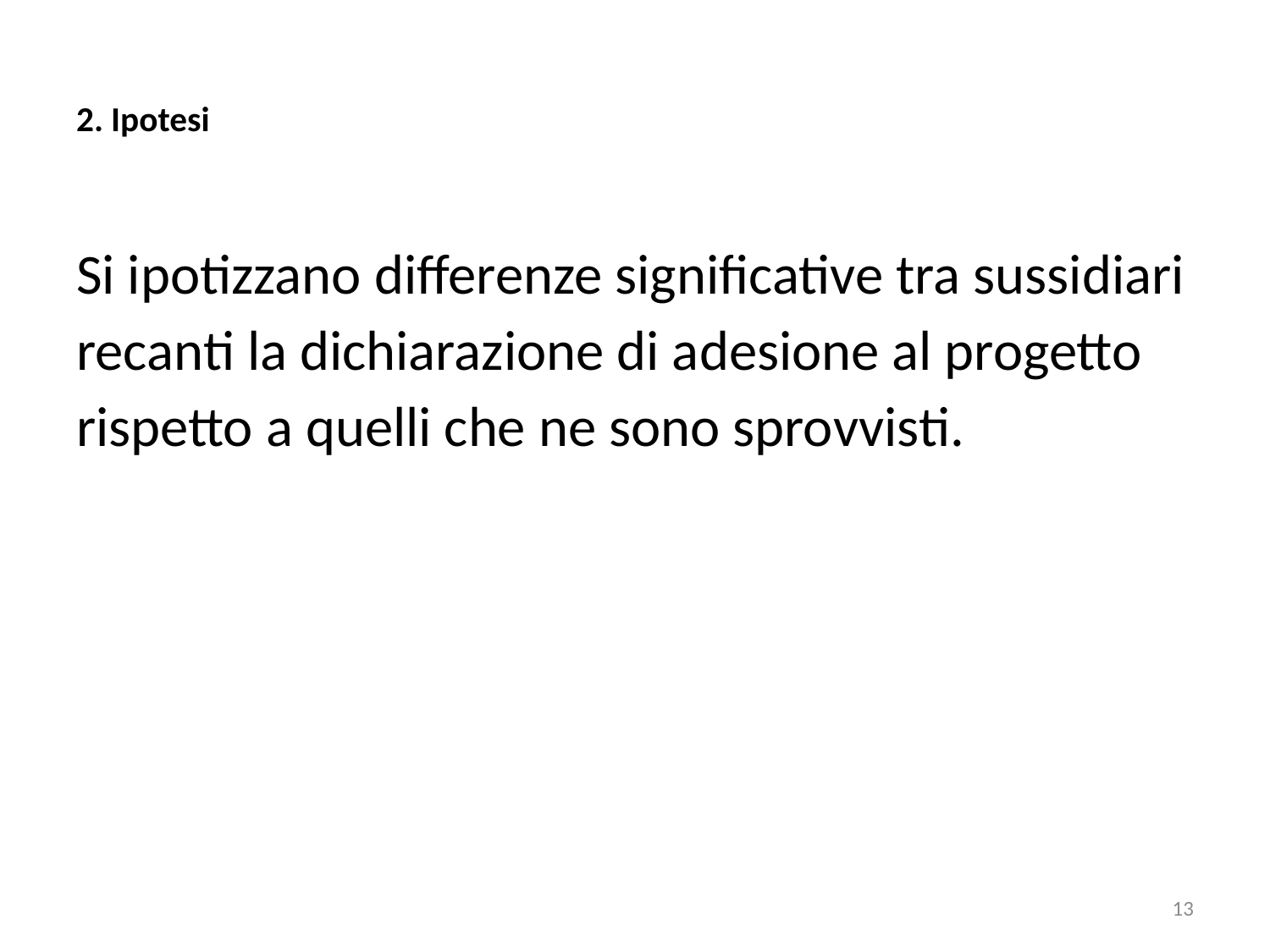

# 2. Ipotesi
Si ipotizzano differenze significative tra sussidiari recanti la dichiarazione di adesione al progetto rispetto a quelli che ne sono sprovvisti.
13